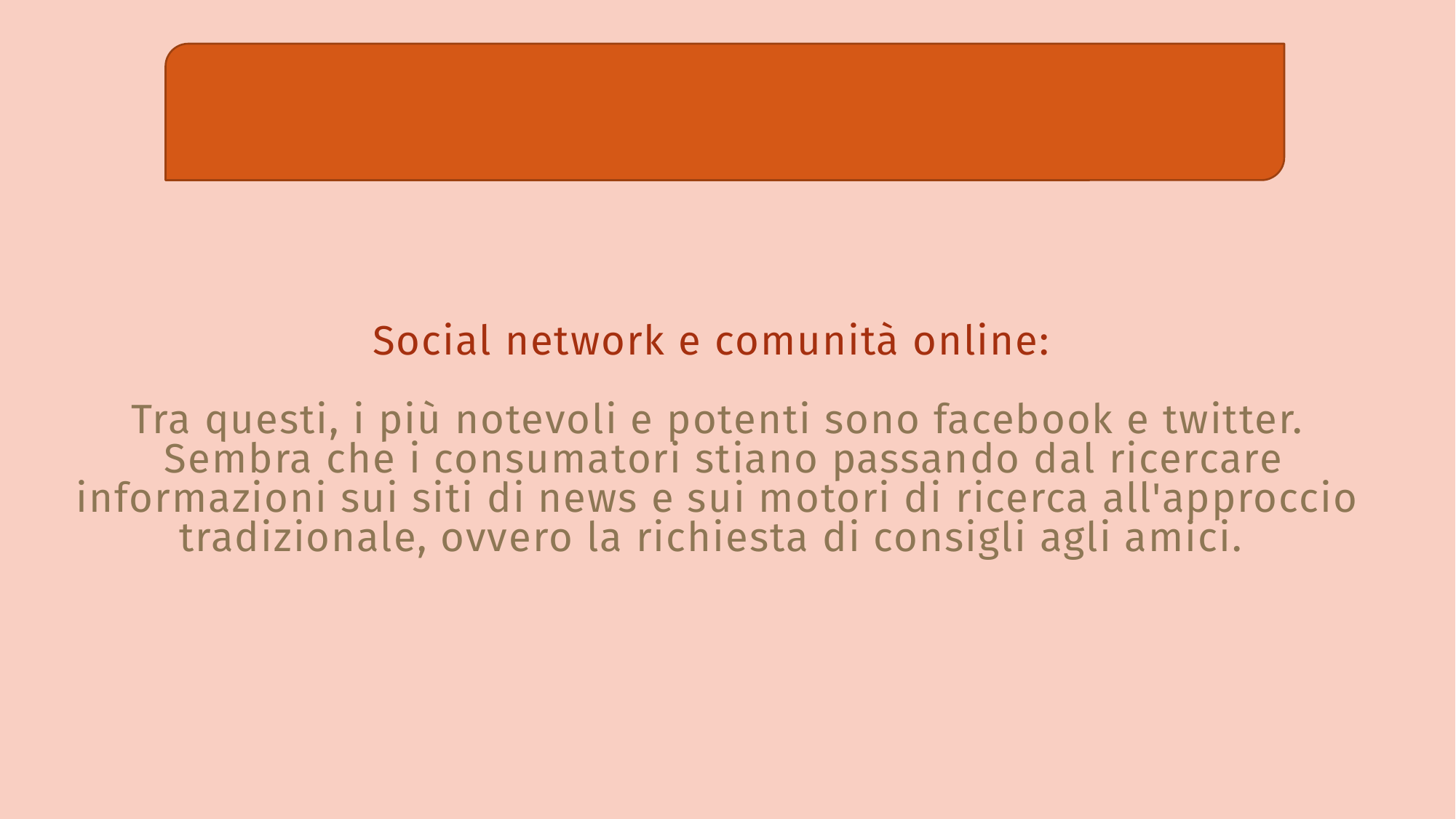

# Social network e comunità online: Tra questi, i più notevoli e potenti sono facebook e twitter. Sembra che i consumatori stiano passando dal ricercare informazioni sui siti di news e sui motori di ricerca all'approccio tradizionale, ovvero la richiesta di consigli agli amici.